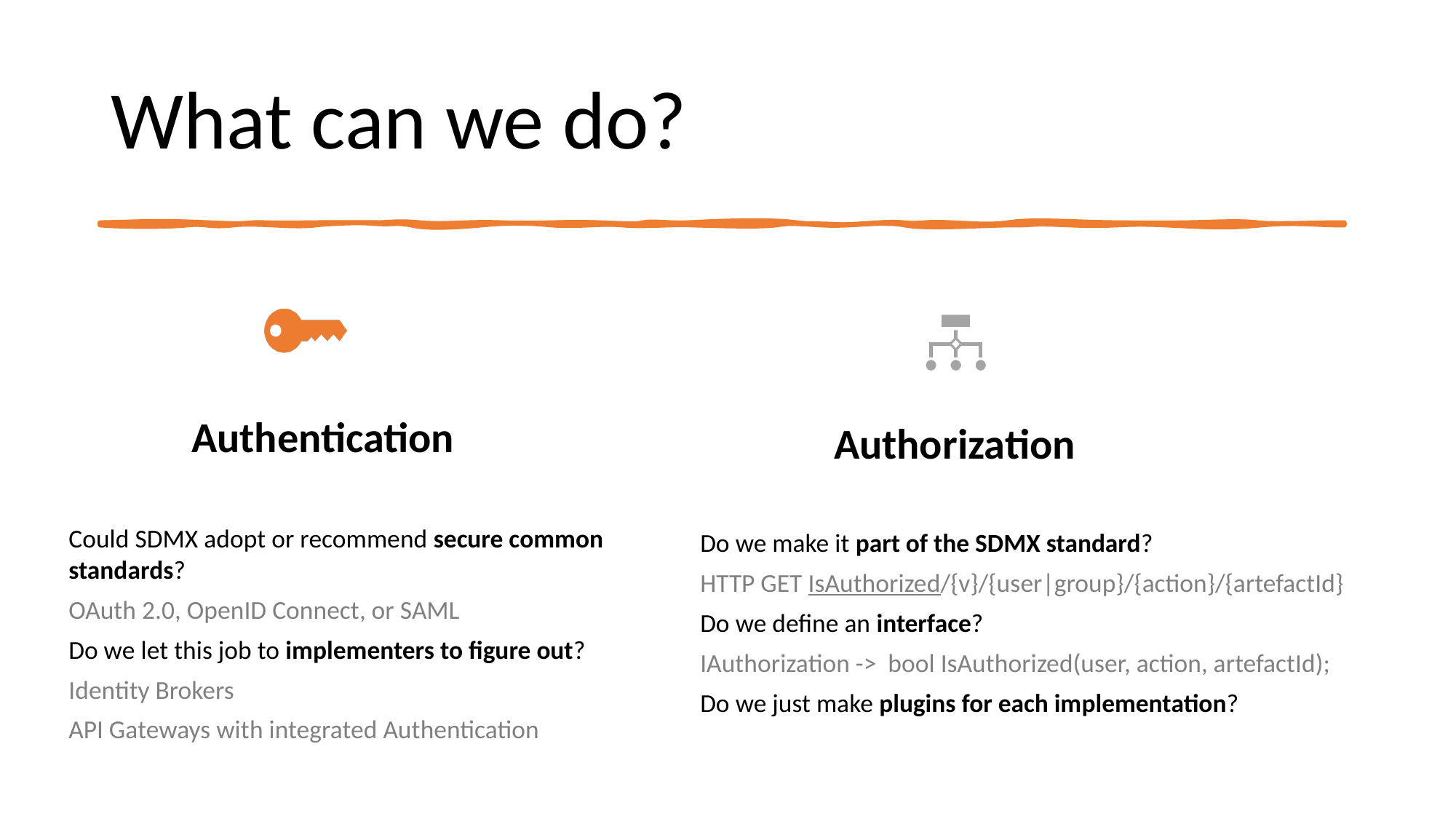

# What can we do?

Authentication
Could SDMX adopt or recommend secure common standards?
OAuth 2.0, OpenID Connect, or SAML
Do we let this job to implementers to figure out?
Identity Brokers
API Gateways with integrated Authentication
Authorization
Do we make it part of the SDMX standard?
HTTP GET IsAuthorized/{v}/{user|group}/{action}/{artefactId}
Do we define an interface?
IAuthorization ->  bool IsAuthorized(user, action, artefactId);
Do we just make plugins for each implementation?